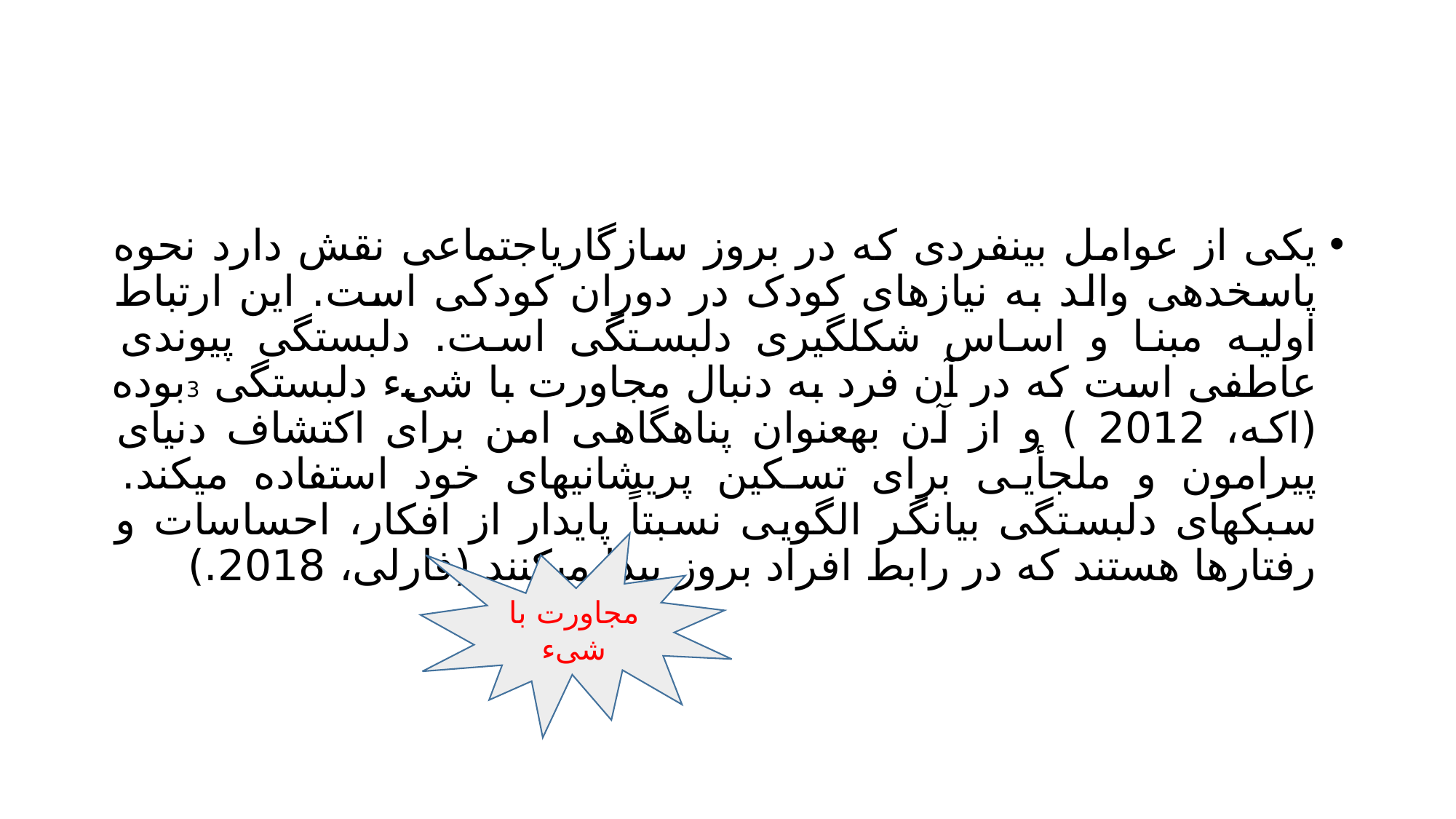

#
یکی از عوامل بینفردی که در بروز سازگاریاجتماعی نقش دارد نحوه پاسخدهی والد به نیازهای کودک در دوران کودکی است. این ارتباط اولیه مبنا و اساس شکلگیری دلبستگی است. دلبستگی پیوندی عاطفی است که در آن فرد به دنبال مجاورت با شیء دلبستگی 3بوده (اکه، 2012 ) و از آن بهعنوان پناهگاهی امن برای اکتشاف دنیای پیرامون و ملجأیی برای تسکین پریشانیهای خود استفاده میکند. سبکهای دلبستگی بیانگر الگویی نسبتاً پایدار از افکار، احساسات و رفتارها هستند که در رابط افراد بروز پیدا میکنند (فارلی، 2018.)

مجاورت با شیء